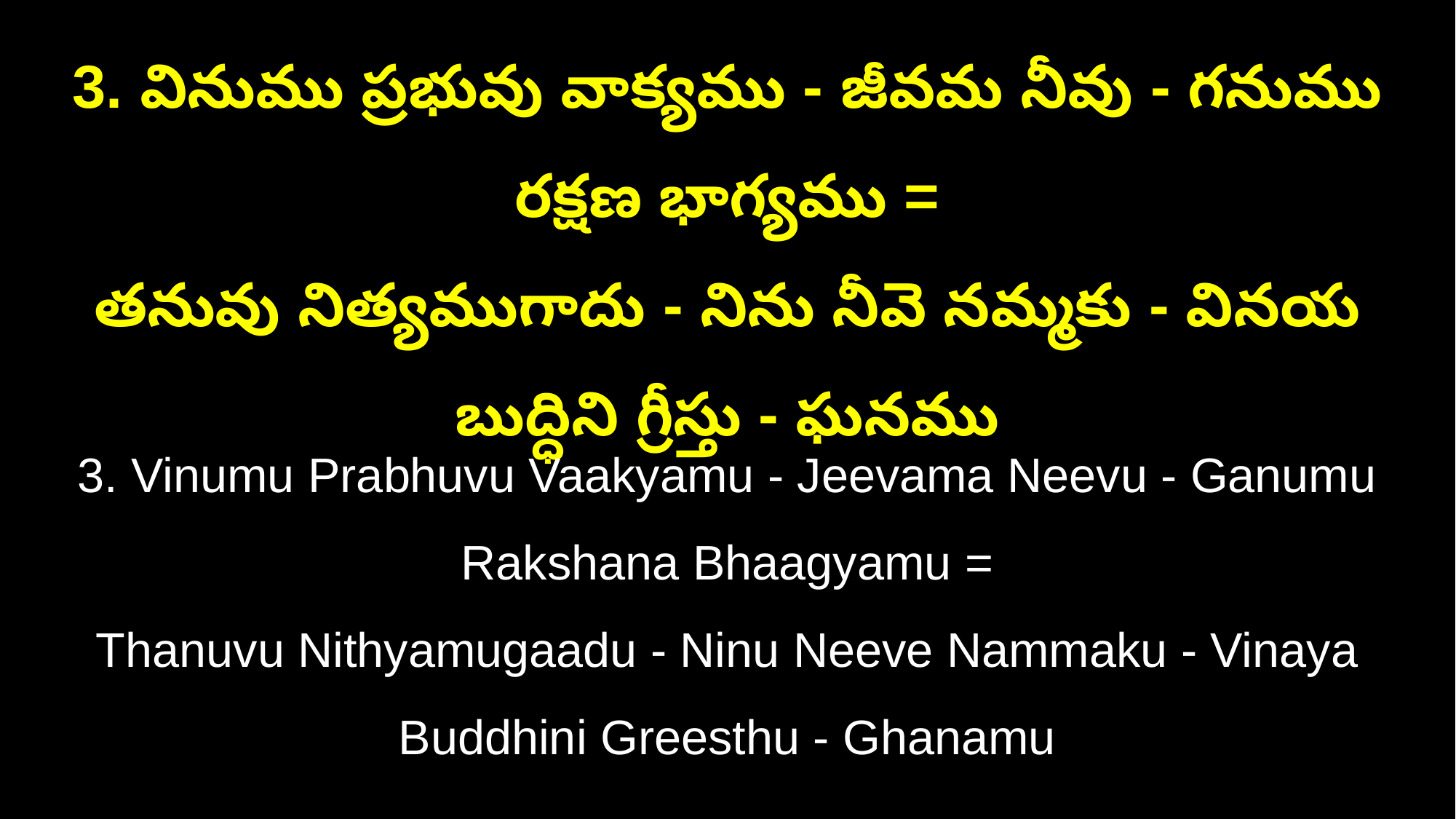

3. వినుము ప్రభువు వాక్యము - జీవమ నీవు - గనుము రక్షణ భాగ్యము =
తనువు నిత్యముగాదు - నిను నీవె నమ్మకు - వినయ బుద్ధిని గ్రీస్తు - ఘనము
3. Vinumu Prabhuvu Vaakyamu - Jeevama Neevu - Ganumu Rakshana Bhaagyamu =
Thanuvu Nithyamugaadu - Ninu Neeve Nammaku - Vinaya Buddhini Greesthu - Ghanamu